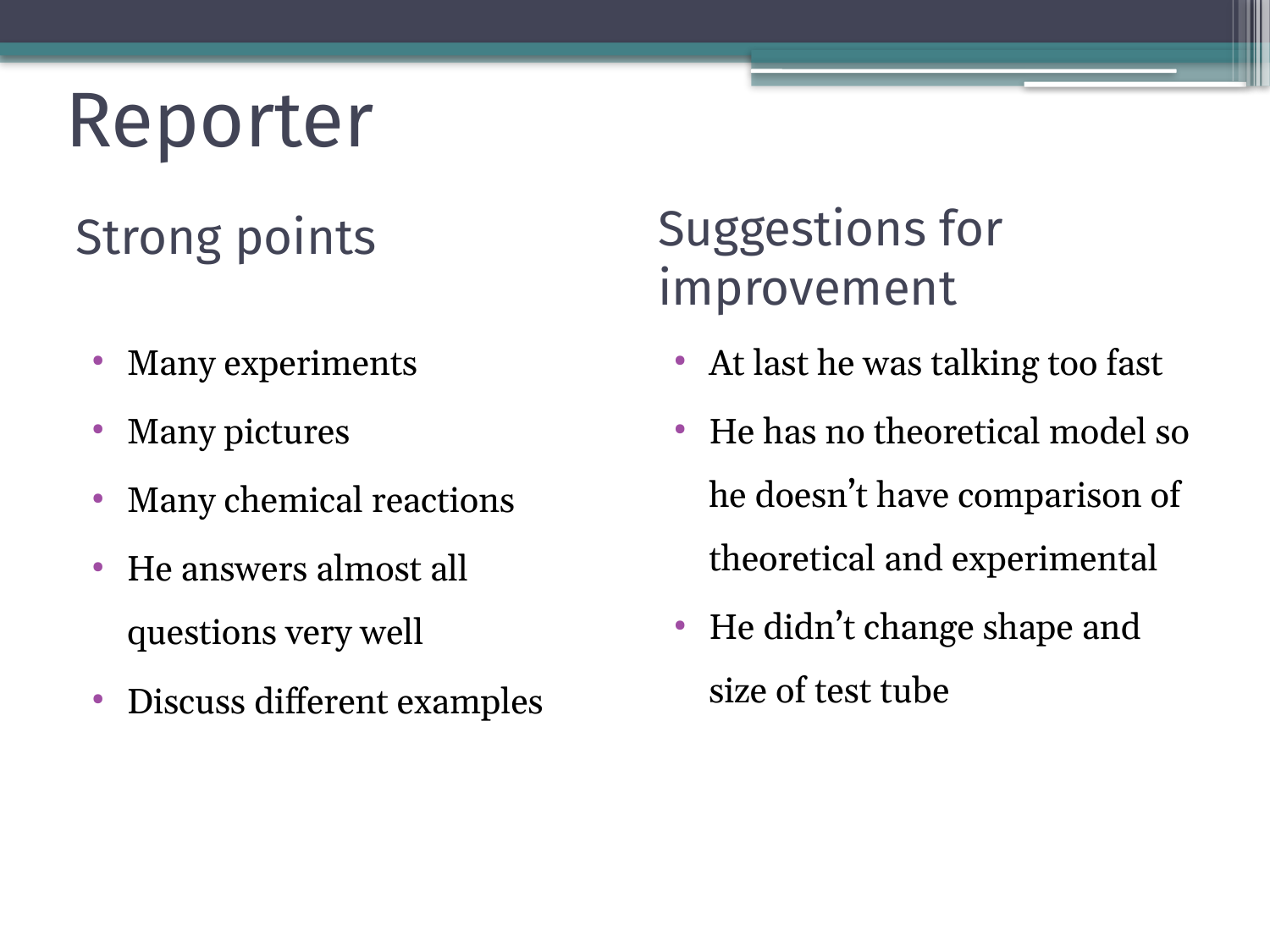

Reporter
# Strong points
Suggestions for improvement
Many experiments
Many pictures
Many chemical reactions
He answers almost all questions very well
Discuss different examples
At last he was talking too fast
He has no theoretical model so he doesn’t have comparison of theoretical and experimental
He didn’t change shape and size of test tube